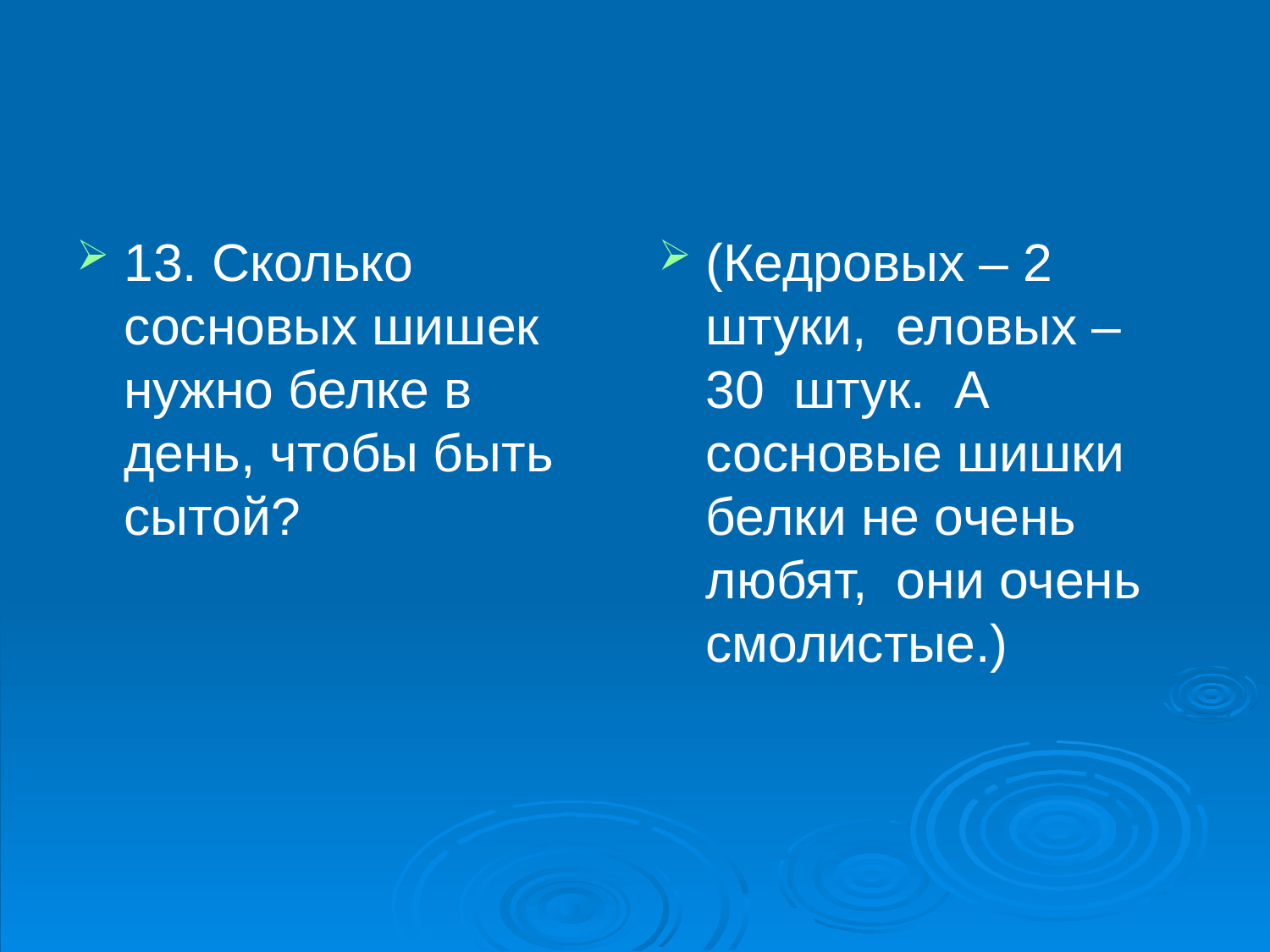

13. Сколько сосновых шишек нужно белке в день, чтобы быть сытой?

(Кедровых – 2  штуки,  еловых – 30  штук.  А сосновые шишки белки не очень любят,  они очень смолистые.)